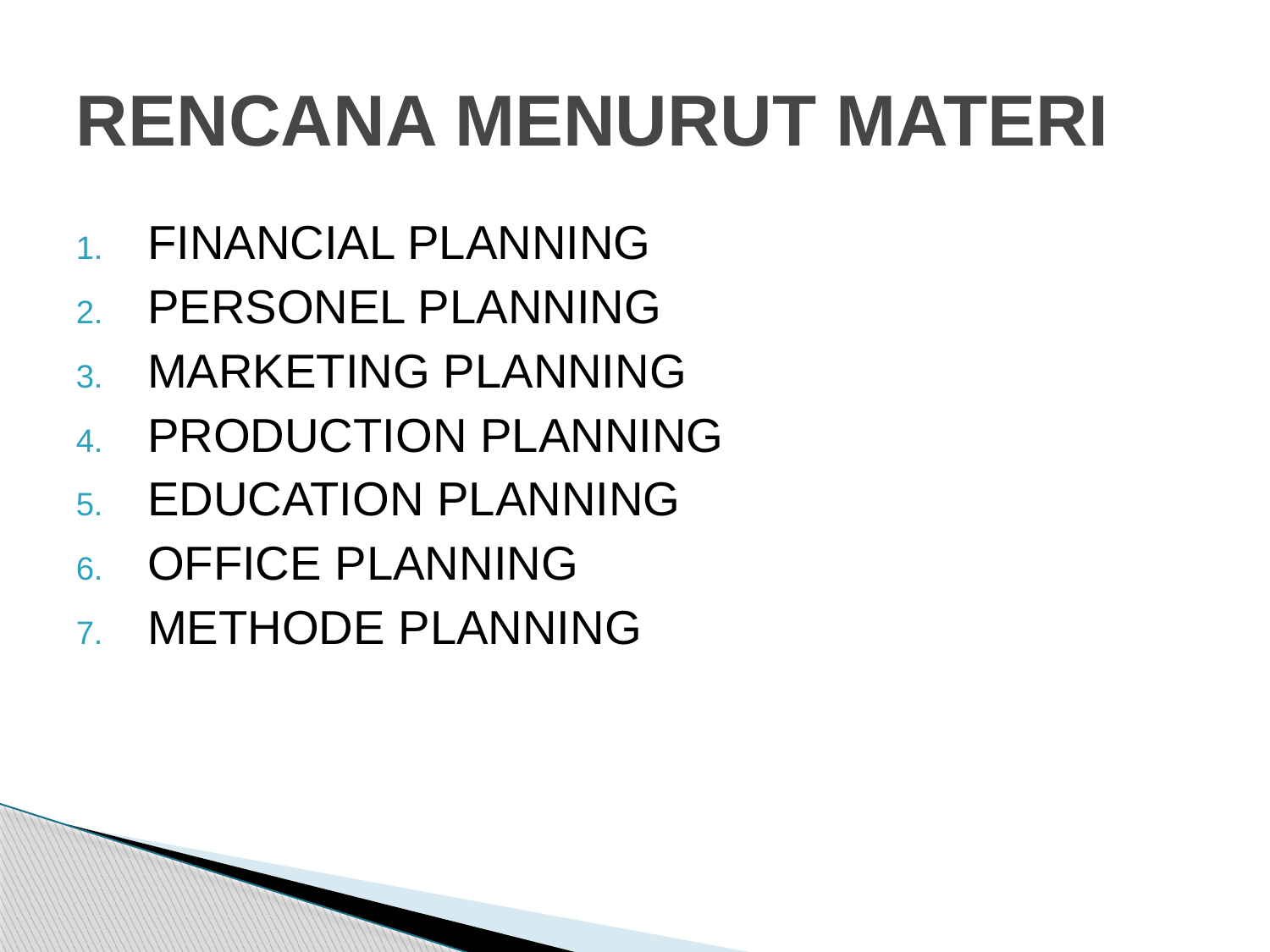

# RENCANA MENURUT MATERI
FINANCIAL PLANNING
PERSONEL PLANNING
MARKETING PLANNING
PRODUCTION PLANNING
EDUCATION PLANNING
OFFICE PLANNING
METHODE PLANNING